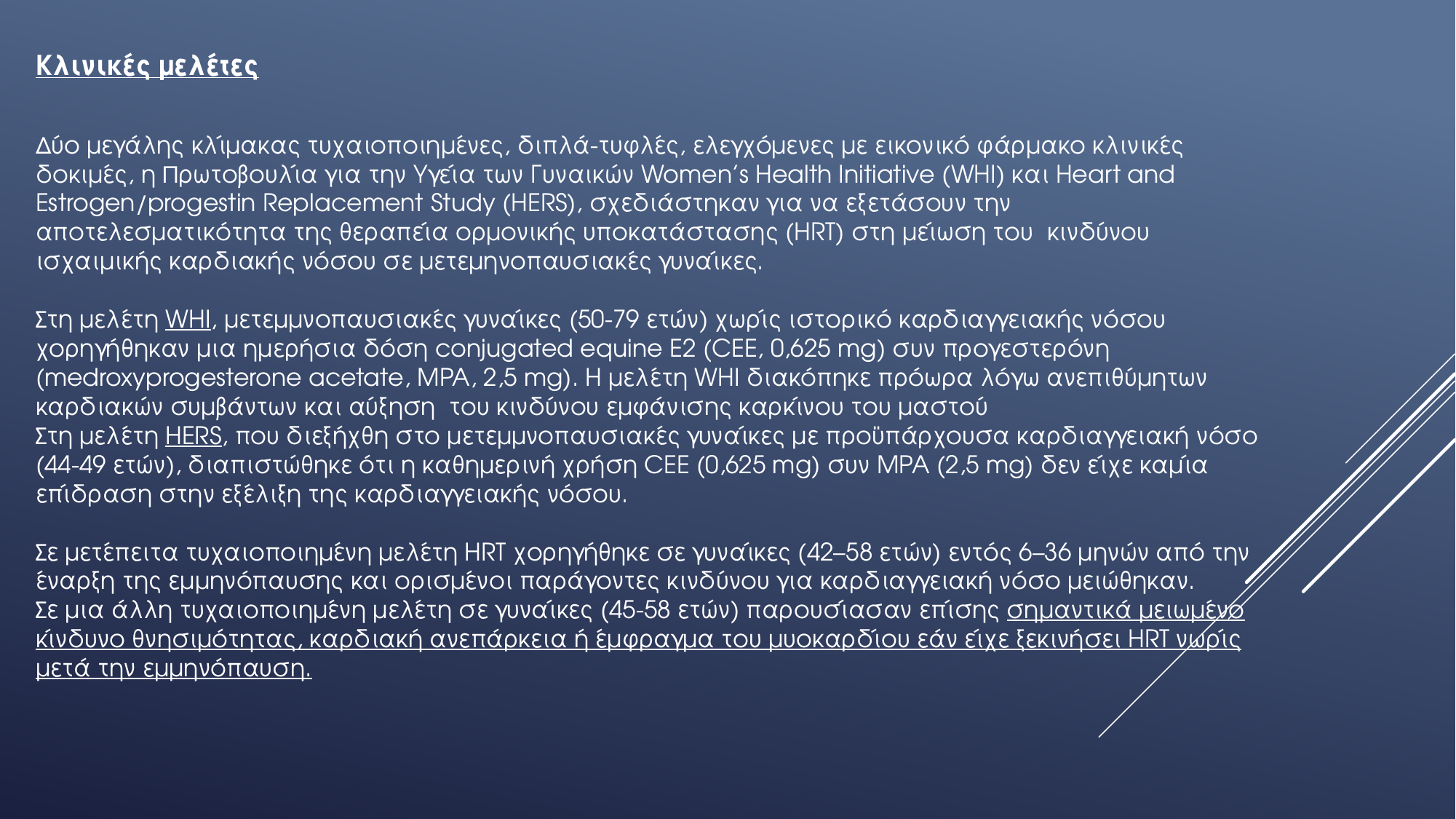

Κλινικές μελέτες
Δύο μεγάλης κλίμακας τυχαιοποιημένες, διπλά-τυφλές, ελεγχόμενες με εικονικό φάρμακο κλινικές δοκιμές, η Πρωτοβουλία για την Υγεία των Γυναικών Women’s Health Initiative (WHI) και Heart and Estrogen/progestin Replacement Study (HERS), σχεδιάστηκαν για να εξετάσουν την αποτελεσματικότητα της θεραπεία ορμονικής υποκατάστασης (HRT) στη μείωση του  κινδύνου ισχαιμικής καρδιακής νόσου σε μετεμηνοπαυσιακές γυναίκες.

Στη μελέτη WHI, μετεμμνοπαυσιακές γυναίκες (50-79 ετών) χωρίς ιστορικό καρδιαγγειακής νόσου χορηγήθηκαν μια ημερήσια δόση conjugated equine Ε2 (CEE, 0,625 mg) συν προγεστερόνη (medroxyprogesterone acetate, MPA, 2,5 mg). Η μελέτη WHI διακόπηκε πρόωρα λόγω ανεπιθύμητων καρδιακών συμβάντων και αύξηση  του κινδύνου εμφάνισης καρκίνου του μαστού
Στη μελέτη HERS, που διεξήχθη στο μετεμμνοπαυσιακές γυναίκες με προϋπάρχουσα καρδιαγγειακή νόσο (44-49 ετών), διαπιστώθηκε ότι η καθημερινή χρήση CEE (0,625 mg) συν MPA (2,5 mg) δεν είχε καμία επίδραση στην εξέλιξη της καρδιαγγειακής νόσου.

Σε μετέπειτα τυχαιοποιημένη μελέτη HRT χορηγήθηκε σε γυναίκες (42–58 ετών) εντός 6–36 μηνών από την έναρξη της εμμηνόπαυσης και ορισμένοι παράγοντες κινδύνου για καρδιαγγειακή νόσο μειώθηκαν.
Σε μια άλλη τυχαιοποιημένη μελέτη σε γυναίκες (45-58 ετών) παρουσίασαν επίσης σημαντικά μειωμένο κίνδυνο θνησιμότητας, καρδιακή ανεπάρκεια ή έμφραγμα του μυοκαρδίου εάν είχε ξεκινήσει HRT νωρίς μετά την εμμηνόπαυση.